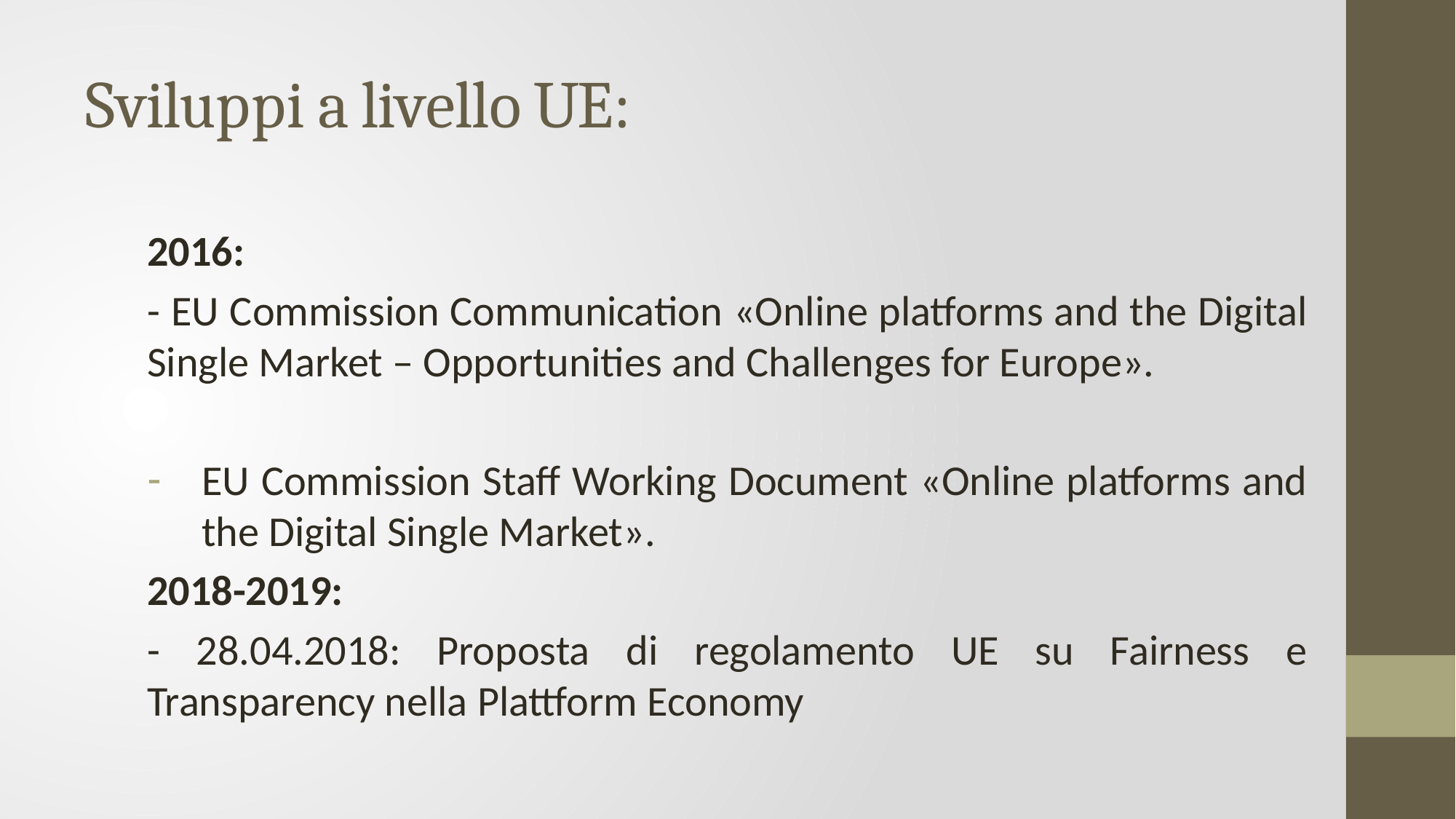

# Sviluppi a livello UE:
2016:
- EU Commission Communication «Online platforms and the Digital Single Market – Opportunities and Challenges for Europe».

EU Commission Staff Working Document «Online platforms and the Digital Single Market».
2018-2019:
- 28.04.2018: Proposta di regolamento UE su Fairness e Transparency nella Plattform Economy